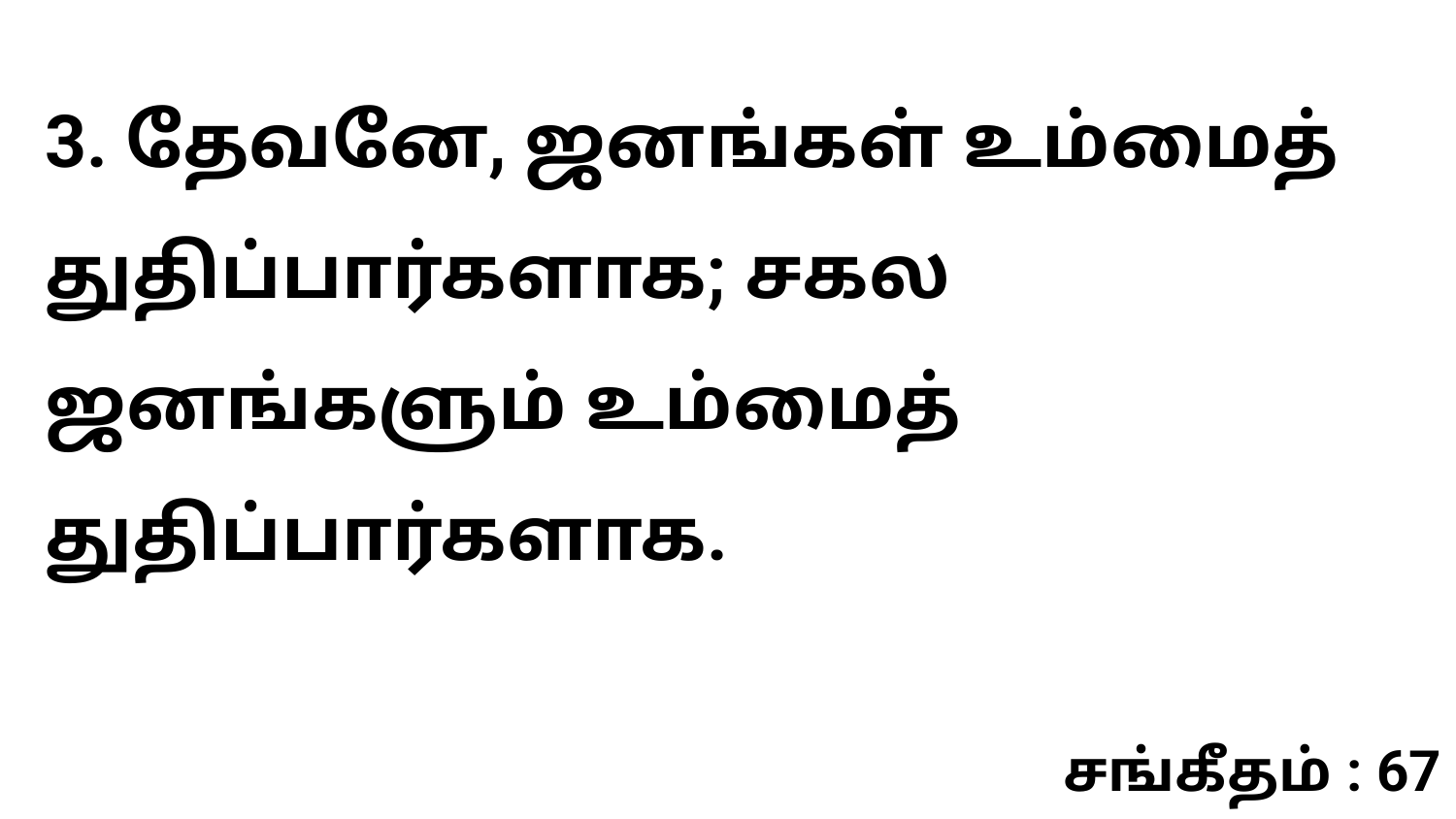

3. தேவனே, ஜனங்கள் உம்மைத் துதிப்பார்களாக; சகல ஜனங்களும் உம்மைத் துதிப்பார்களாக.
சங்கீதம் : 67